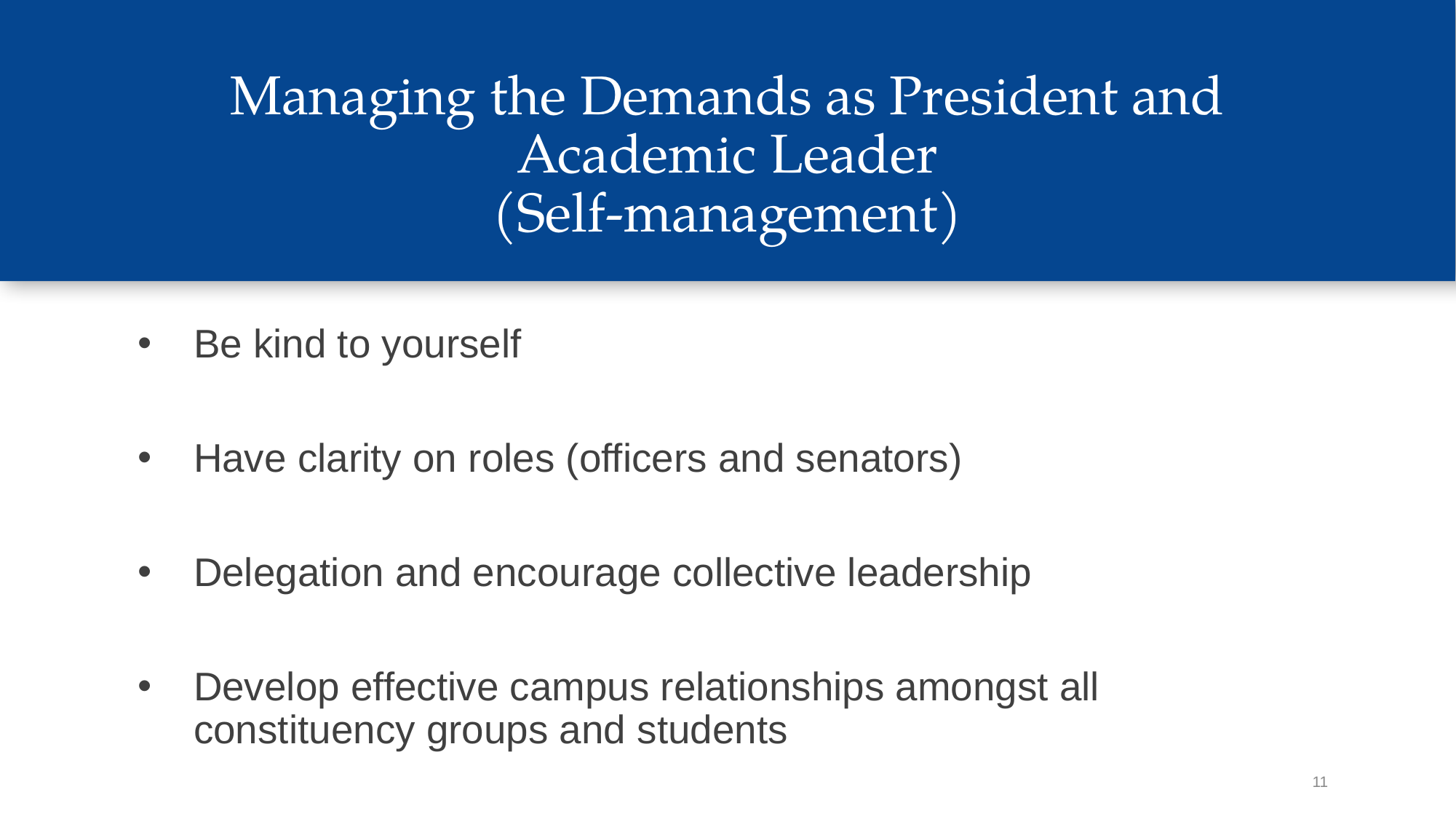

# Managing the Demands as President and Academic Leader (Self-management)
Be kind to yourself

Have clarity on roles (officers and senators)

Delegation and encourage collective leadership

Develop effective campus relationships amongst all constituency groups and students

11